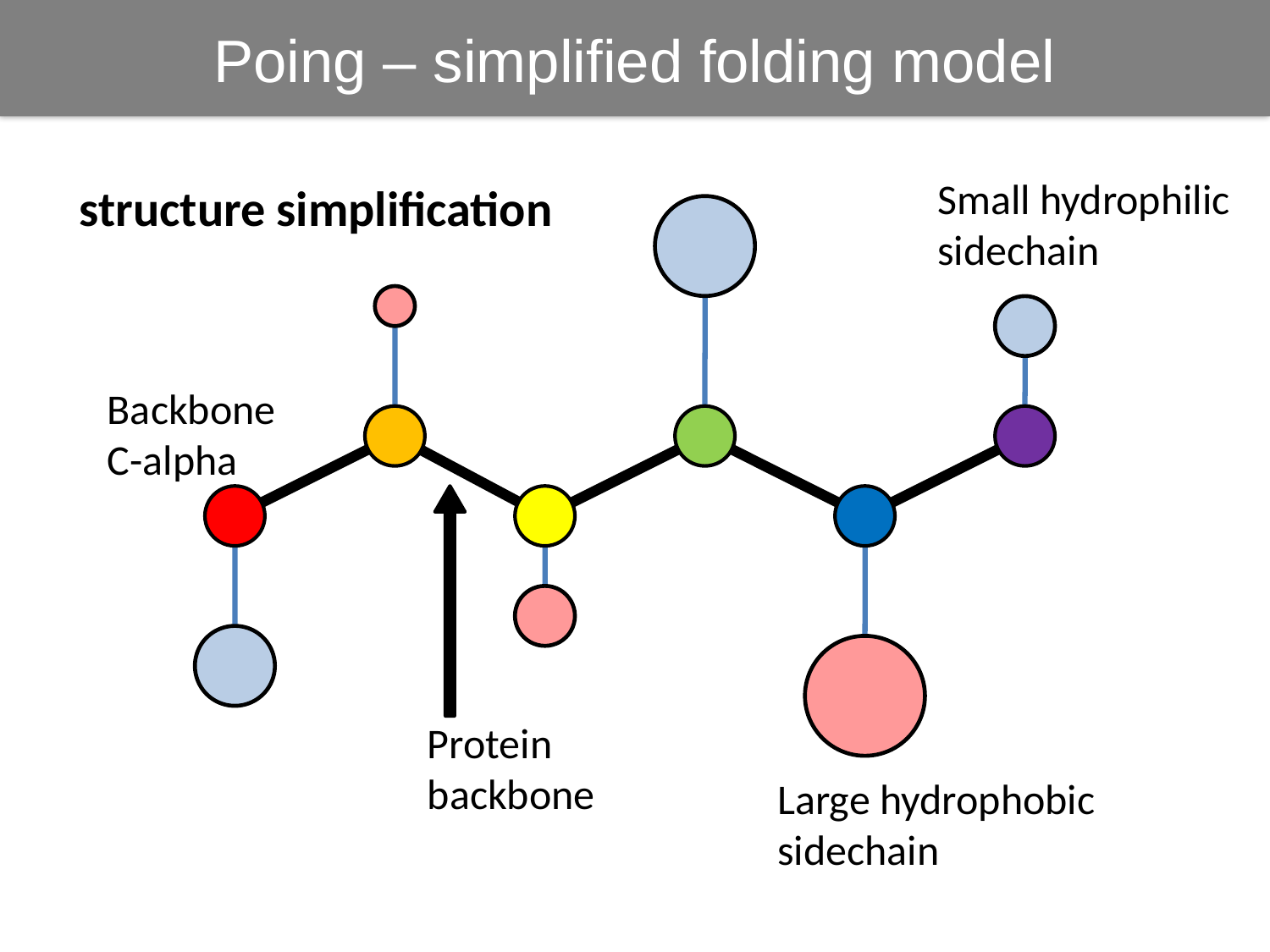

Poing – simplified folding model
Small hydrophilic sidechain
structure simplification

Backbone
C-alpha

Protein backbone
Large hydrophobic sidechain